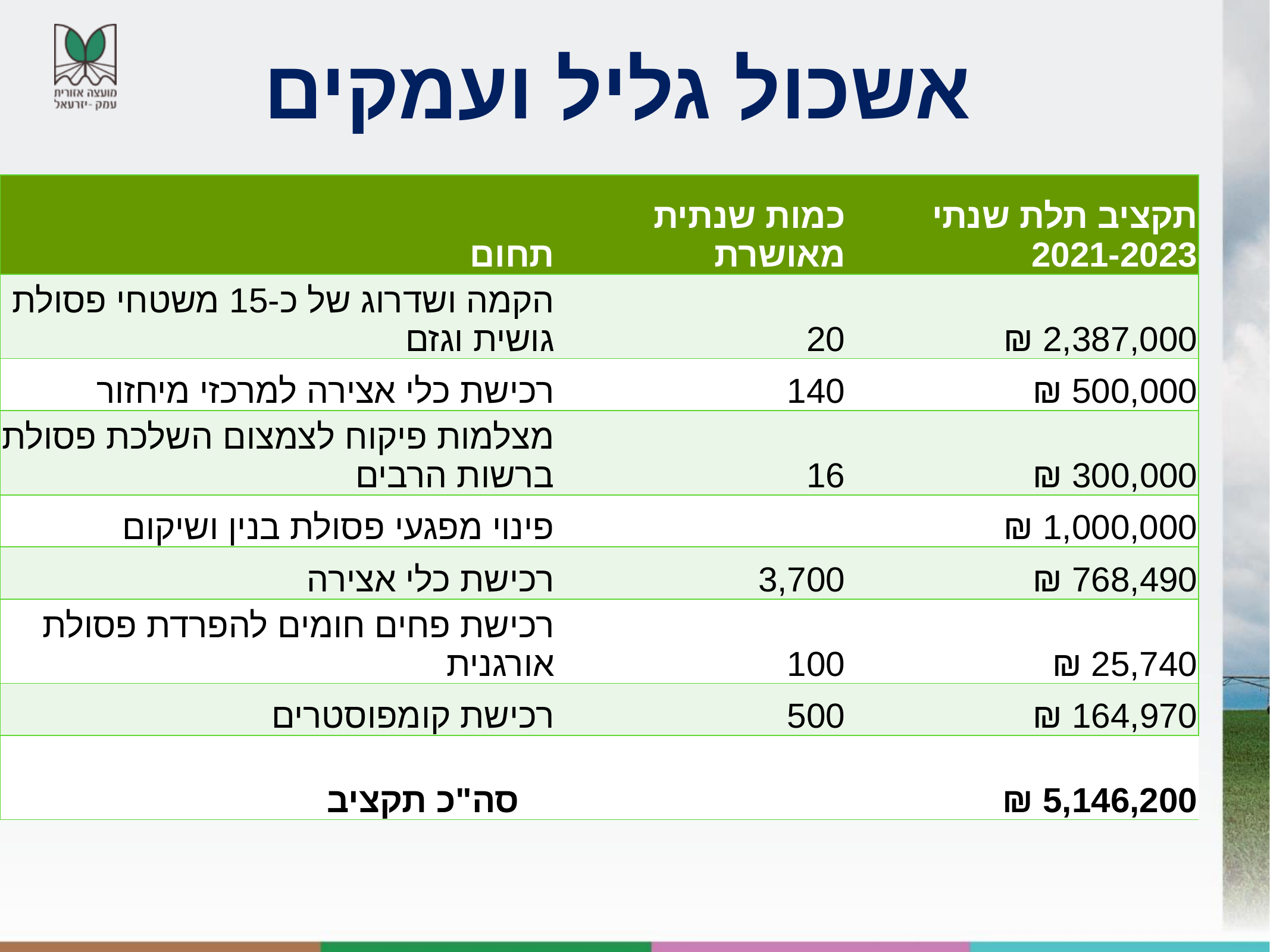

אשכול גליל ועמקים
| תחום | כמות שנתית מאושרת | תקציב תלת שנתי 2021-2023 |
| --- | --- | --- |
| הקמה ושדרוג של כ-15 משטחי פסולת גושית וגזם | 20 | ₪ 2,387,000 |
| רכישת כלי אצירה למרכזי מיחזור | 140 | ₪ 500,000 |
| מצלמות פיקוח לצמצום השלכת פסולת ברשות הרבים | 16 | ₪ 300,000 |
| פינוי מפגעי פסולת בנין ושיקום |  | ₪ 1,000,000 |
| רכישת כלי אצירה | 3,700 | ₪ 768,490 |
| רכישת פחים חומים להפרדת פסולת אורגנית | 100 | ₪ 25,740 |
| רכישת קומפוסטרים | 500 | ₪ 164,970 |
| סה"כ תקציב |  | ₪ 5,146,200 |